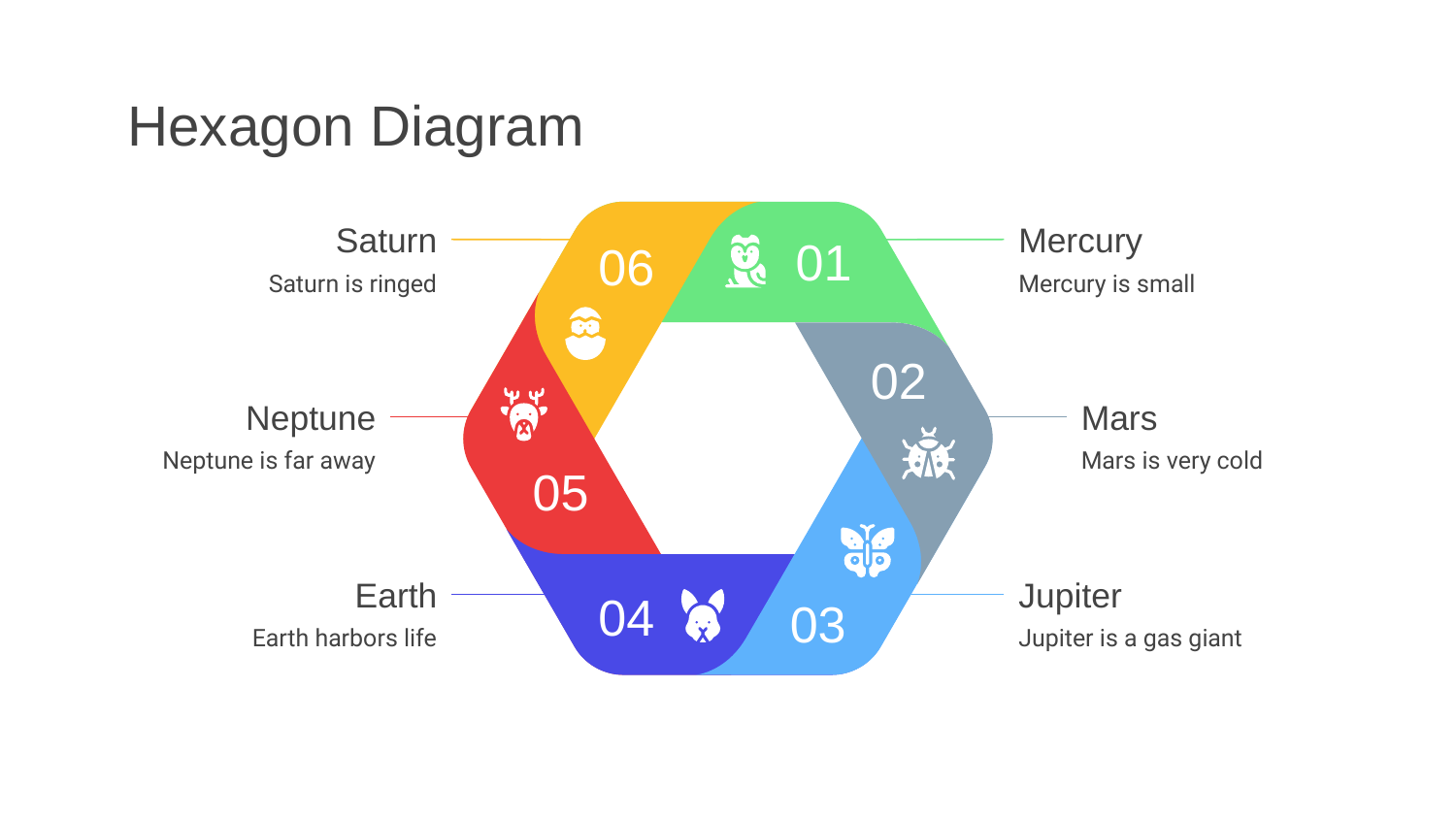

# Hexagon Diagram

Saturn
06
Saturn is ringed

Mercury
01
Mercury is small

Neptune
Neptune is far away
05

02
Mars
Mars is very cold

Jupiter
03
Jupiter is a gas giant

Earth
04
Earth harbors life